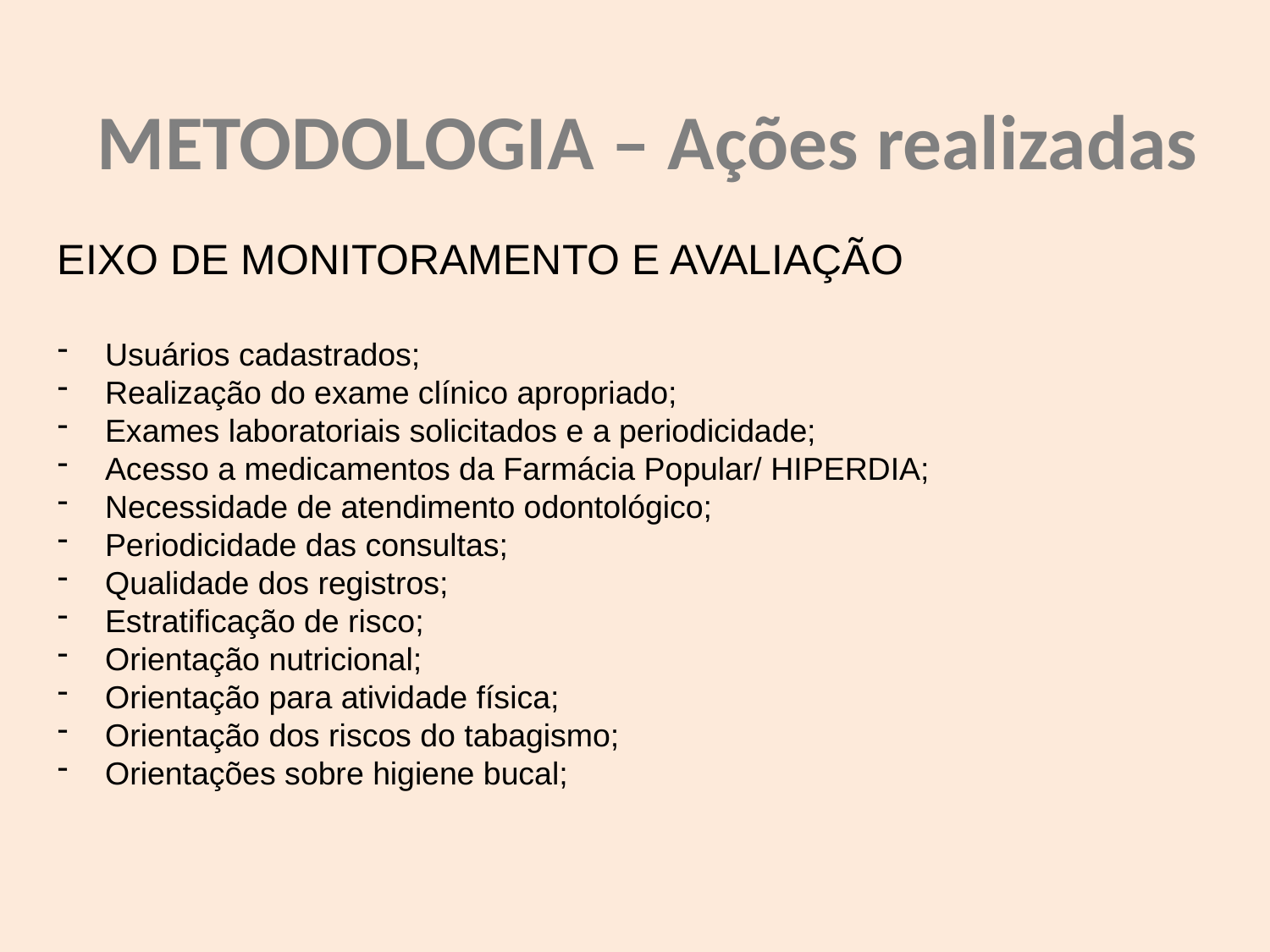

METODOLOGIA – Ações realizadas
EIXO DE MONITORAMENTO E AVALIAÇÃO

Usuários cadastrados;
Realização do exame clínico apropriado;
Exames laboratoriais solicitados e a periodicidade;
Acesso a medicamentos da Farmácia Popular/ HIPERDIA;
Necessidade de atendimento odontológico;
Periodicidade das consultas;
Qualidade dos registros;
Estratificação de risco;
Orientação nutricional;
Orientação para atividade física;
Orientação dos riscos do tabagismo;
Orientações sobre higiene bucal;